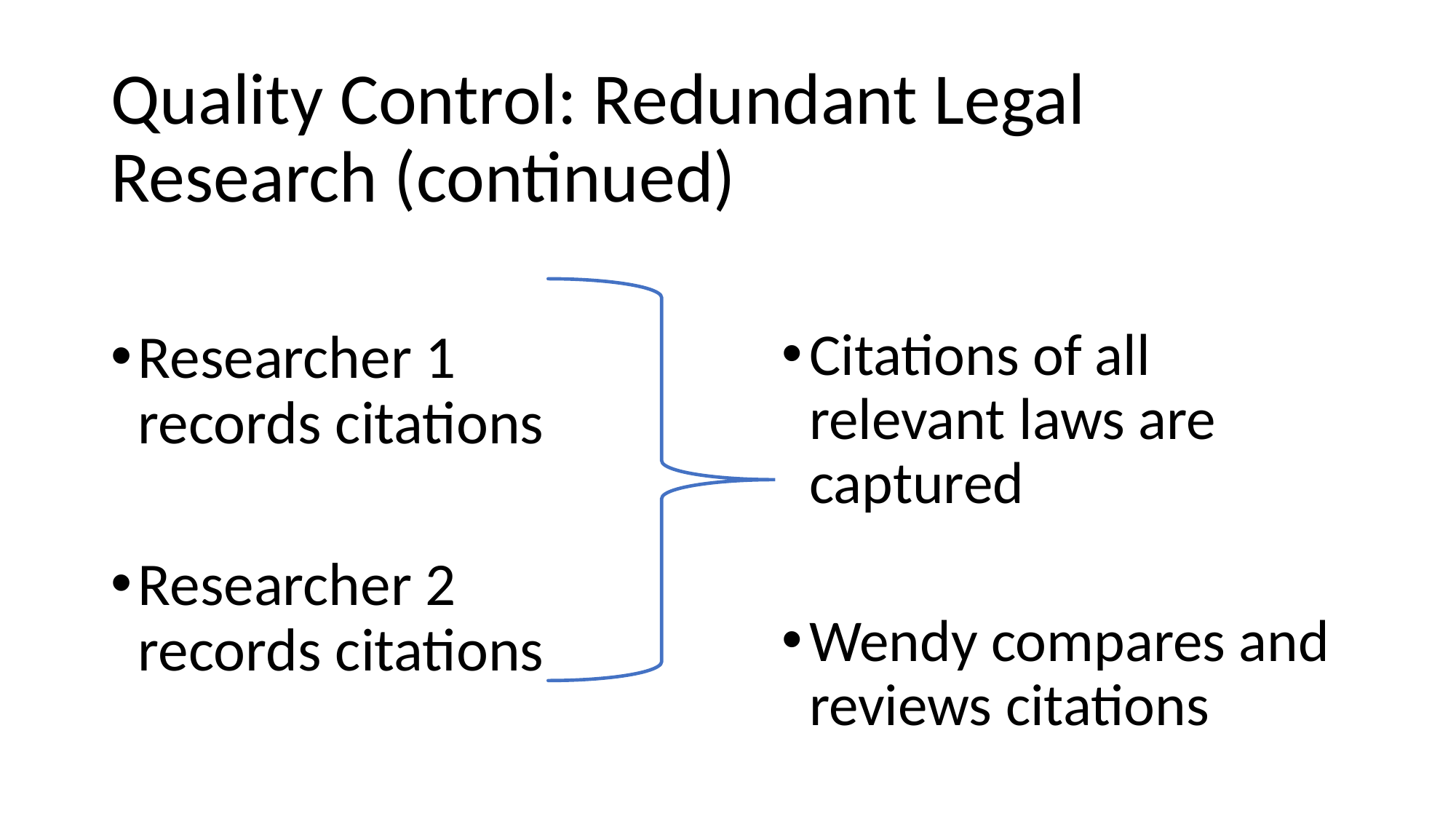

# Quality Control: Redundant Legal Research (continued)

Researcher 1
records citations

Researcher 2
records citations

Citations of all relevant laws are captured

Wendy compares and reviews citations